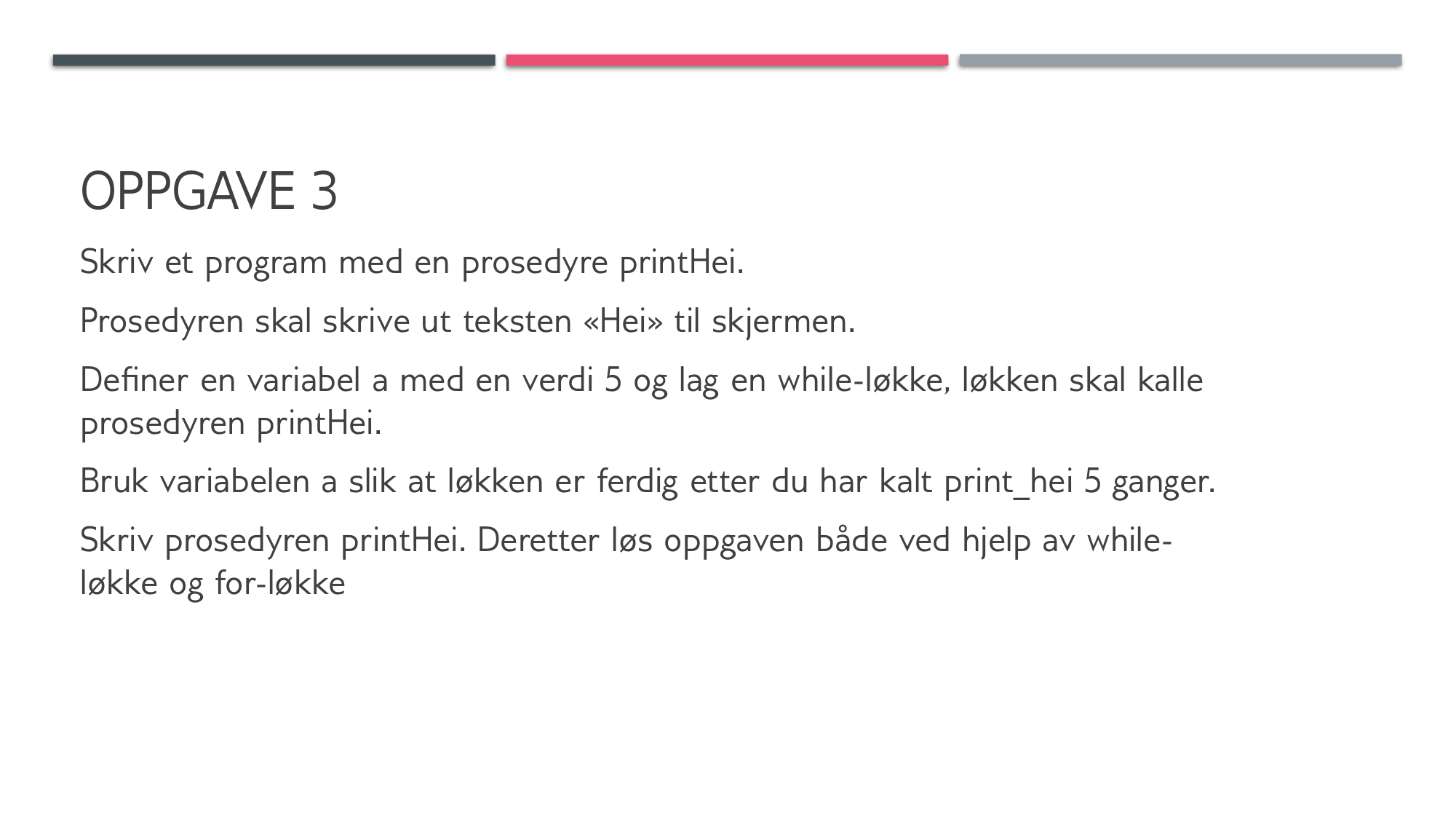

# oPPGAVE 3
Skriv et program med en prosedyre printHei.
Prosedyren skal skrive ut teksten «Hei» til skjermen.
Definer en variabel a med en verdi 5 og lag en while-løkke, løkken skal kalle prosedyren printHei.
Bruk variabelen a slik at løkken er ferdig etter du har kalt print_hei 5 ganger.
Skriv prosedyren printHei. Deretter løs oppgaven både ved hjelp av while-løkke og for-løkke